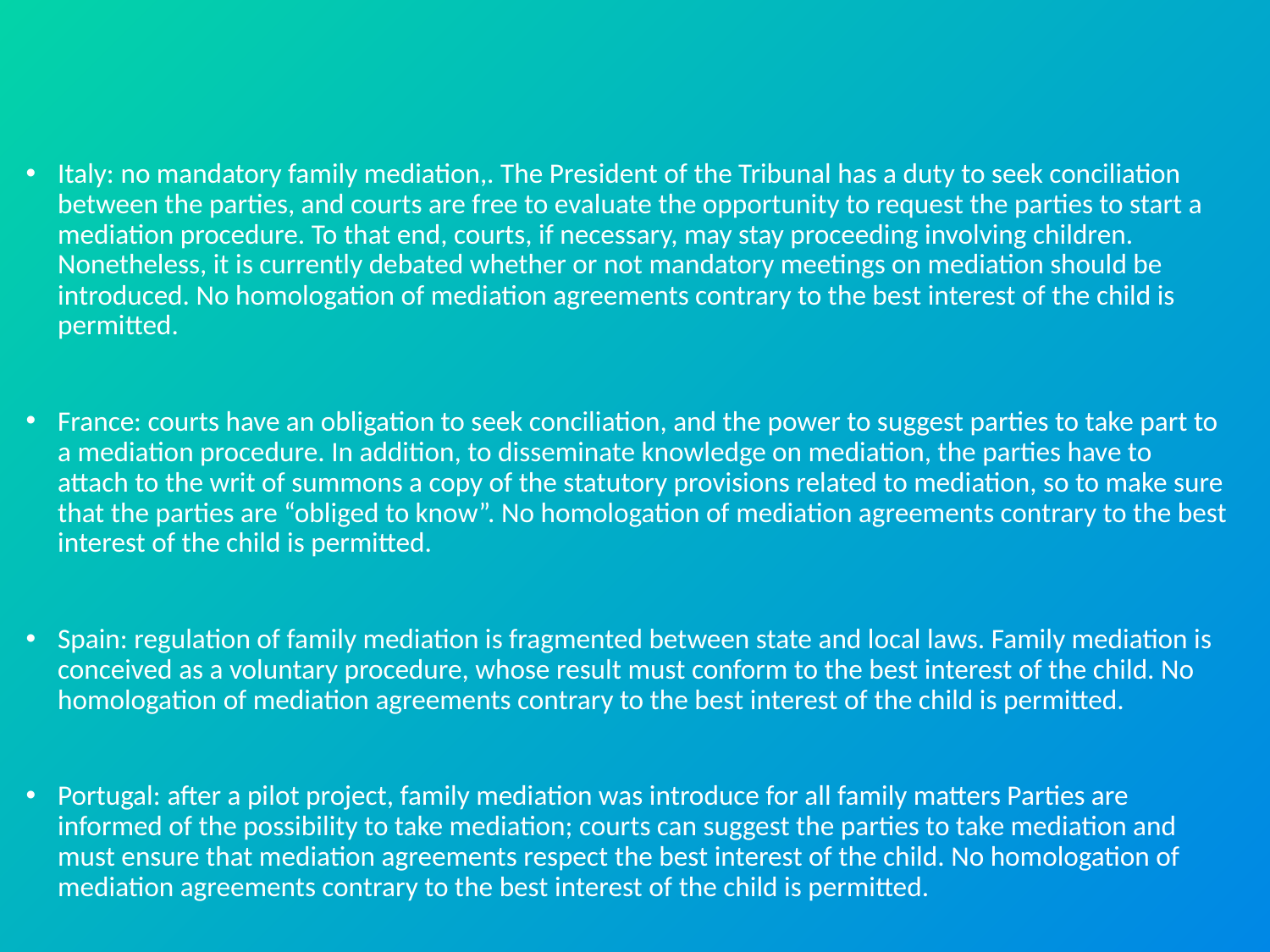

Italy: no mandatory family mediation,. The President of the Tribunal has a duty to seek conciliation between the parties, and courts are free to evaluate the opportunity to request the parties to start a mediation procedure. To that end, courts, if necessary, may stay proceeding involving children. Nonetheless, it is currently debated whether or not mandatory meetings on mediation should be introduced. No homologation of mediation agreements contrary to the best interest of the child is permitted.

France: courts have an obligation to seek conciliation, and the power to suggest parties to take part to a mediation procedure. In addition, to disseminate knowledge on mediation, the parties have to attach to the writ of summons a copy of the statutory provisions related to mediation, so to make sure that the parties are “obliged to know”. No homologation of mediation agreements contrary to the best interest of the child is permitted.

Spain: regulation of family mediation is fragmented between state and local laws. Family mediation is conceived as a voluntary procedure, whose result must conform to the best interest of the child. No homologation of mediation agreements contrary to the best interest of the child is permitted.

Portugal: after a pilot project, family mediation was introduce for all family matters Parties are informed of the possibility to take mediation; courts can suggest the parties to take mediation and must ensure that mediation agreements respect the best interest of the child. No homologation of mediation agreements contrary to the best interest of the child is permitted.